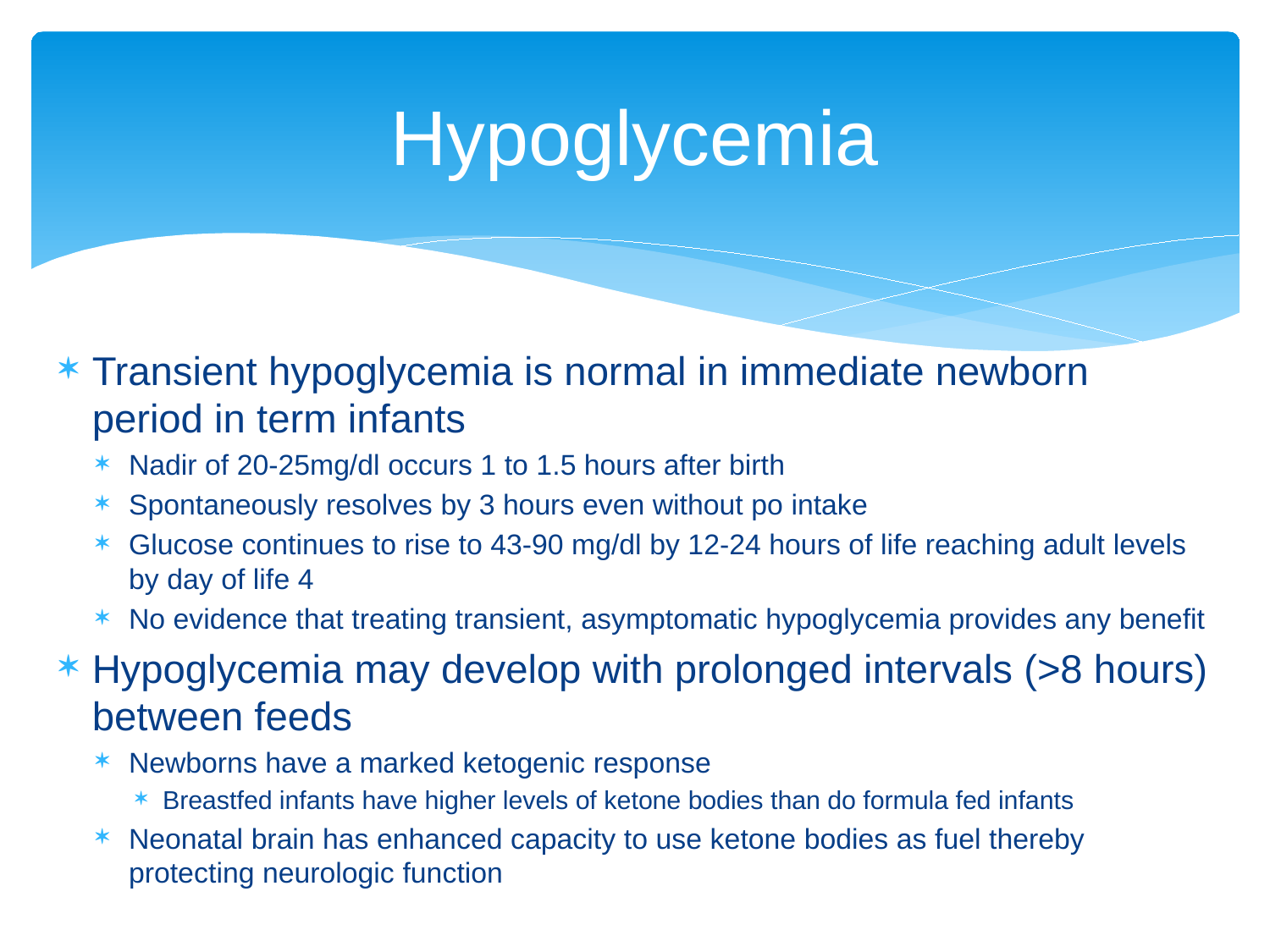

# Hypoglycemia
Transient hypoglycemia is normal in immediate newborn period in term infants
Nadir of 20-25mg/dl occurs 1 to 1.5 hours after birth
Spontaneously resolves by 3 hours even without po intake
Glucose continues to rise to 43-90 mg/dl by 12-24 hours of life reaching adult levels by day of life 4
No evidence that treating transient, asymptomatic hypoglycemia provides any benefit
Hypoglycemia may develop with prolonged intervals (>8 hours) between feeds
Newborns have a marked ketogenic response
Breastfed infants have higher levels of ketone bodies than do formula fed infants
Neonatal brain has enhanced capacity to use ketone bodies as fuel thereby protecting neurologic function